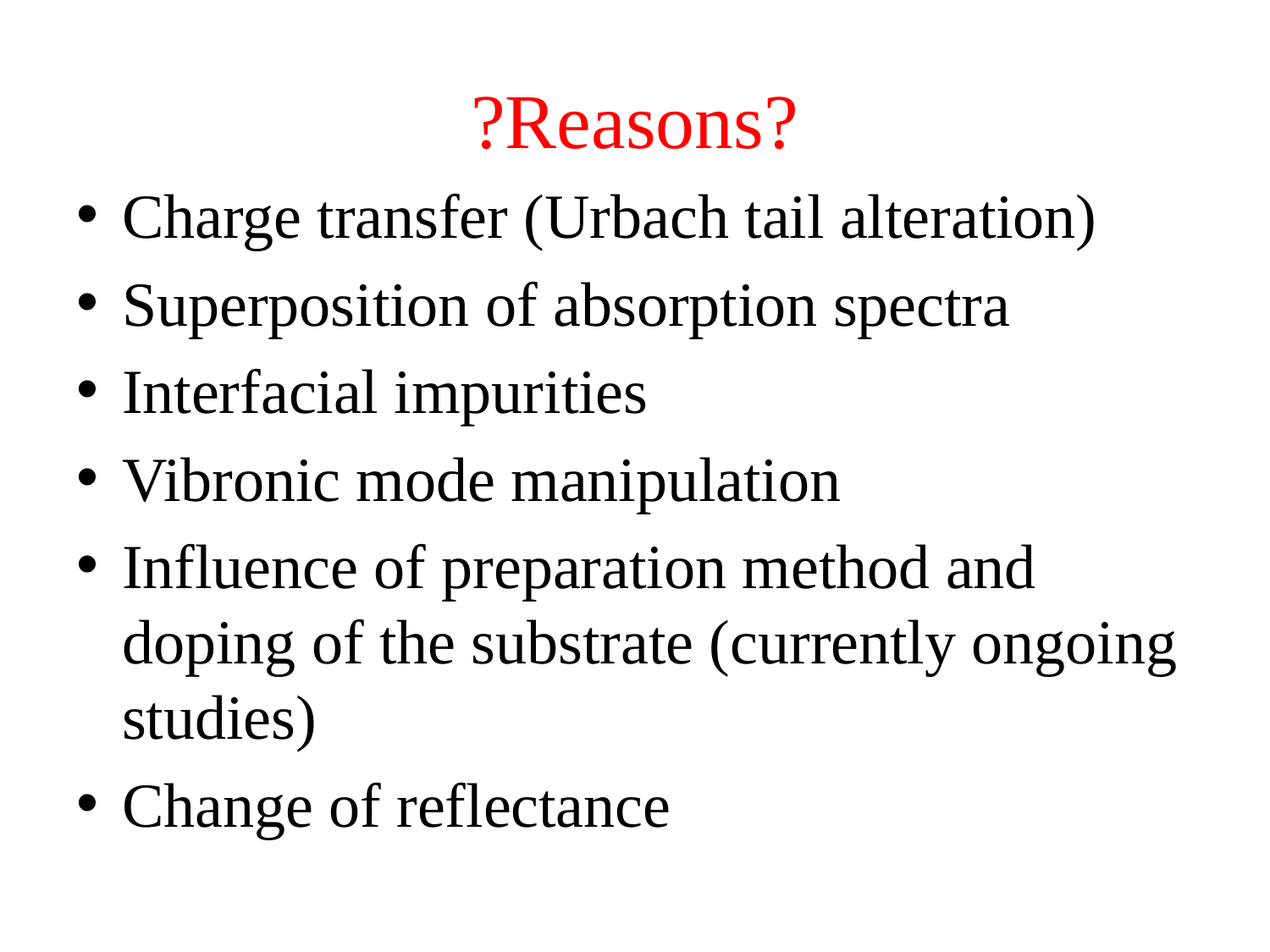

# ?Reasons?
Charge transfer (Urbach tail alteration)
Superposition of absorption spectra
Interfacial impurities
Vibronic mode manipulation
Influence of preparation method and doping of the substrate (currently ongoing studies)
Change of reflectance